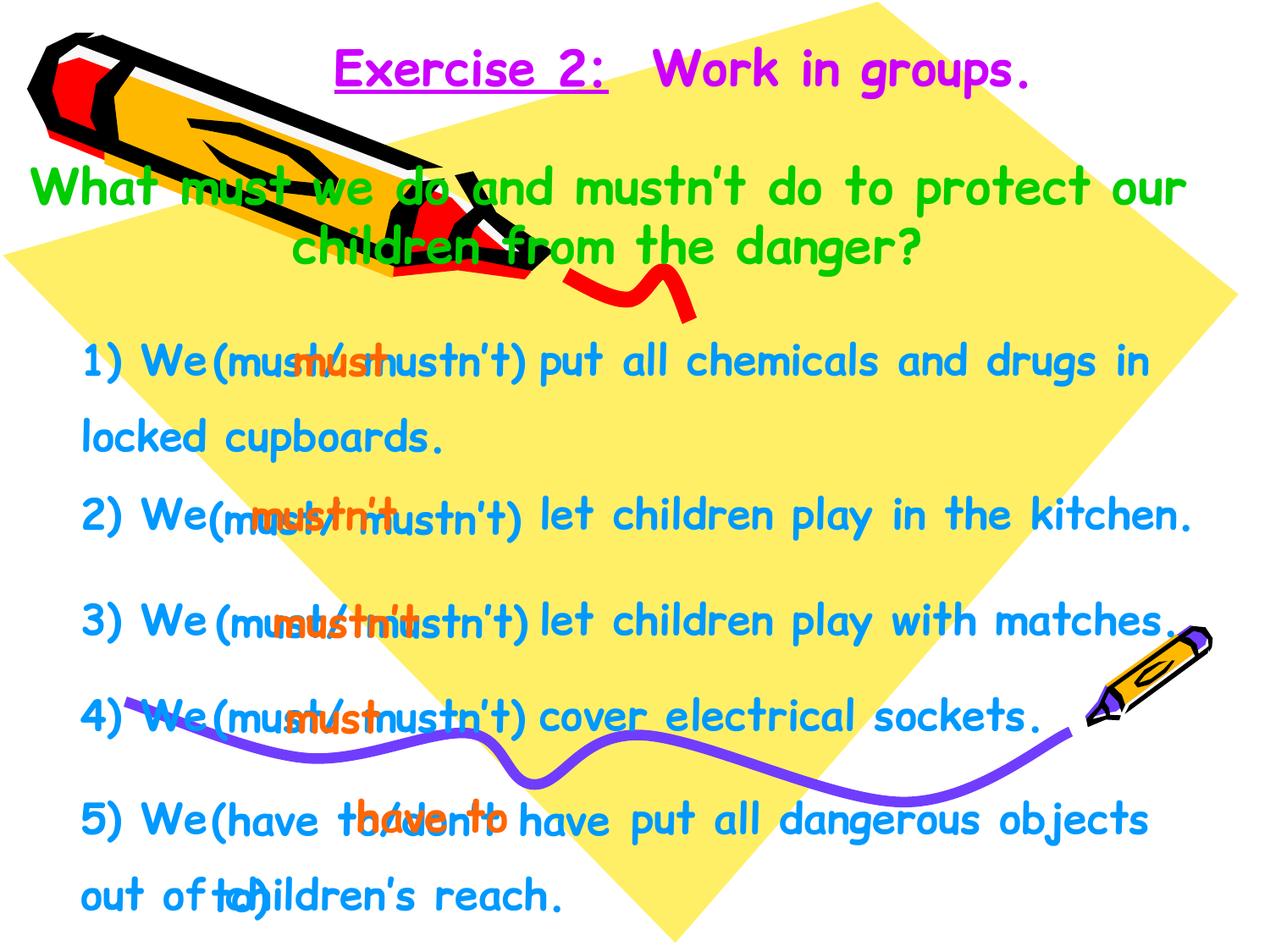

Exercise 2:  Work in groups.
What must we do and mustn’t do to protect our children from the danger?

1) We                  put all chemicals and drugs in locked cupboards.
must
(must/ mustn’t)
mustn’t
(must/ mustn’t)
2) We                  let children play in the kitchen.
(must/ mustn’t)
mustn’t
3) We                  let children play with matches.
(must/ mustn’t)
must
4) We                  cover electrical sockets.
have to
5) We                       put all dangerous objects out of children’s reach.
(have to/don’t have to)